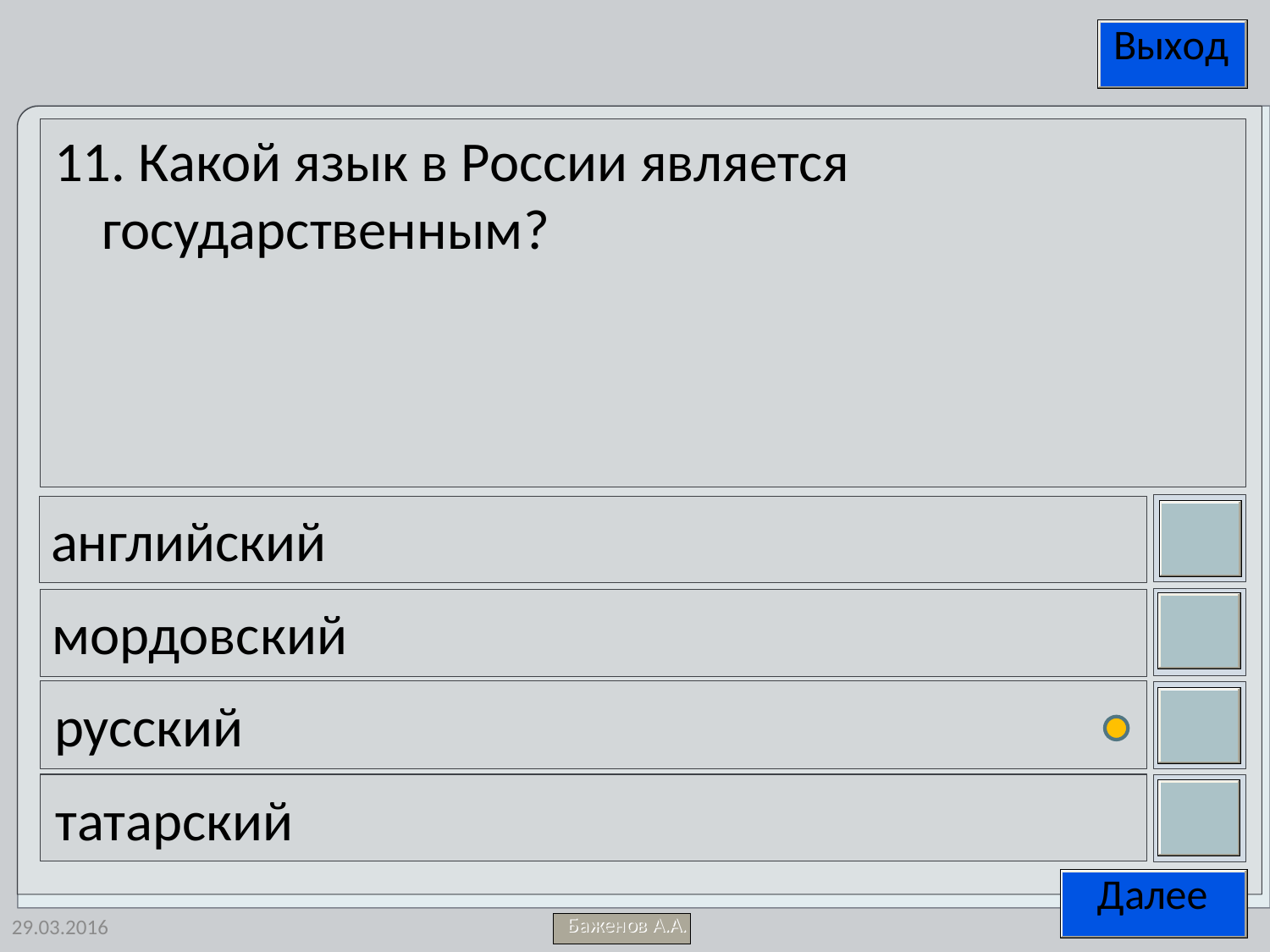

11. Какой язык в России является государственным?
английский
мордовский
русский
татарский
29.03.2016